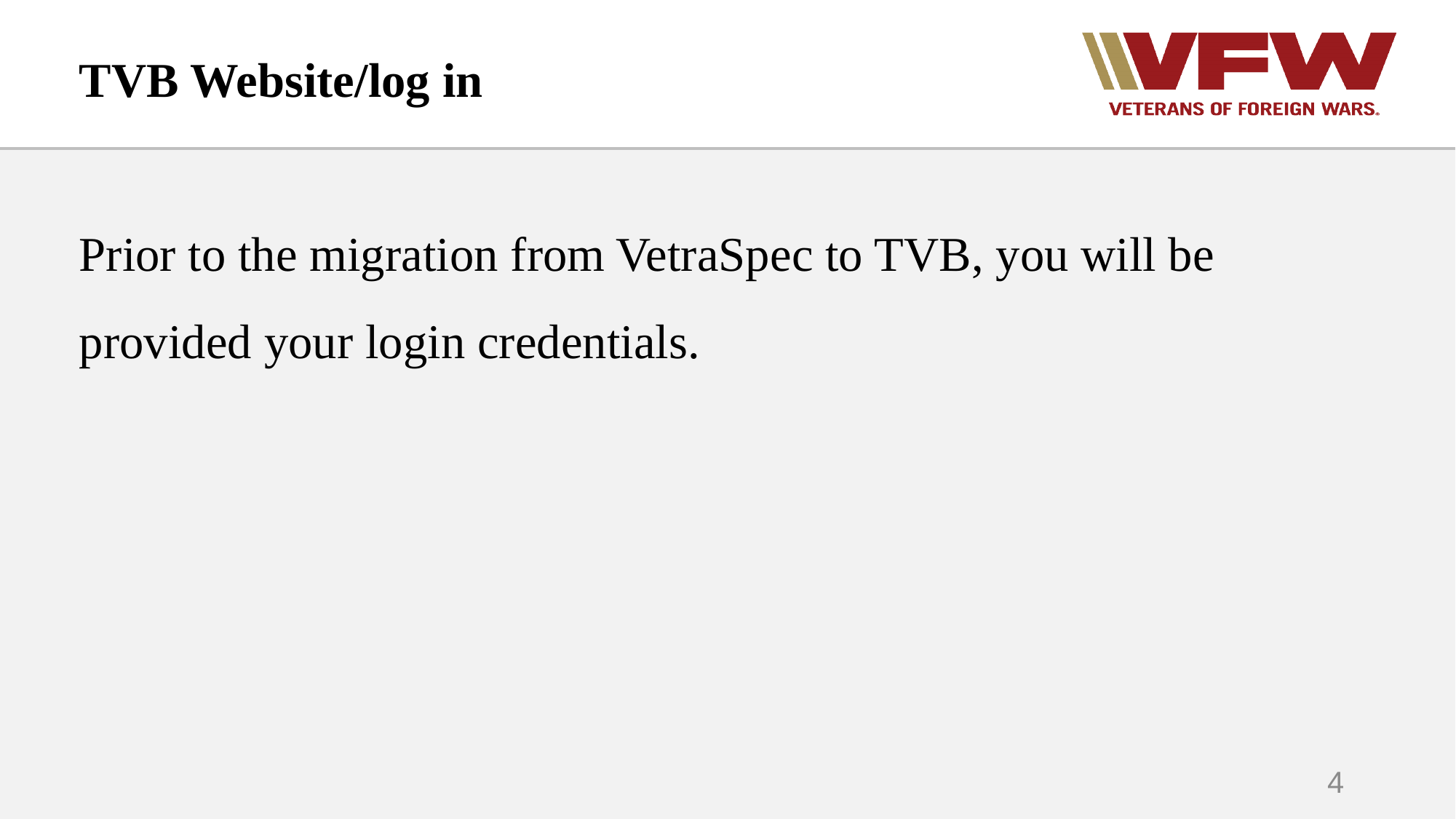

# TVB Website/log in
Prior to the migration from VetraSpec to TVB, you will be provided your login credentials.

4